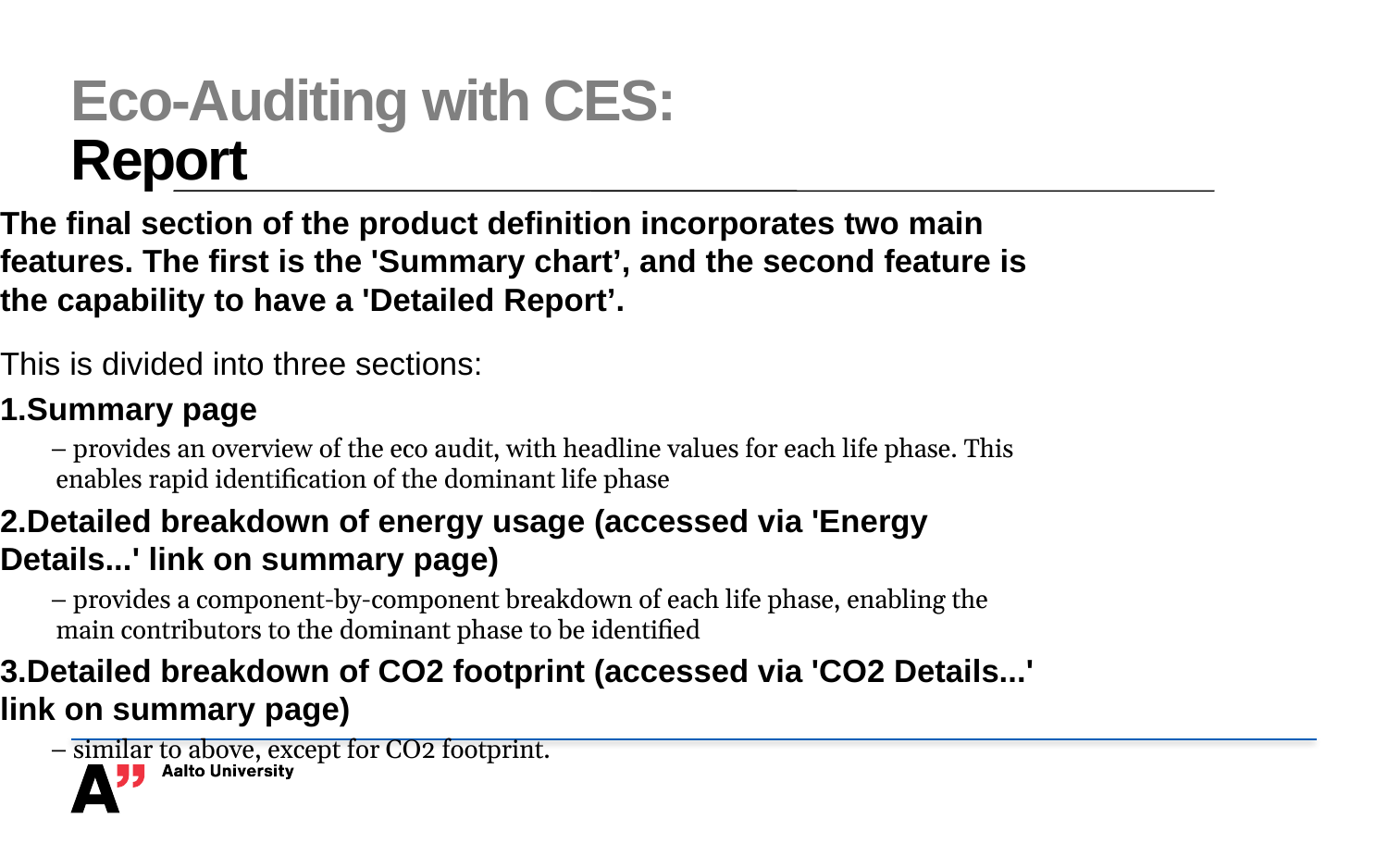

# Eco-Auditing with CES: Report

The final section of the product definition incorporates two main features. The first is the 'Summary chart’, and the second feature is the capability to have a 'Detailed Report’.
This is divided into three sections:
Summary page
– provides an overview of the eco audit, with headline values for each life phase. This enables rapid identification of the dominant life phase
Detailed breakdown of energy usage (accessed via 'Energy Details...' link on summary page)
– provides a component-by-component breakdown of each life phase, enabling the main contributors to the dominant phase to be identified
Detailed breakdown of CO2 footprint (accessed via 'CO2 Details...' link on summary page)
– similar to above, except for CO2 footprint.